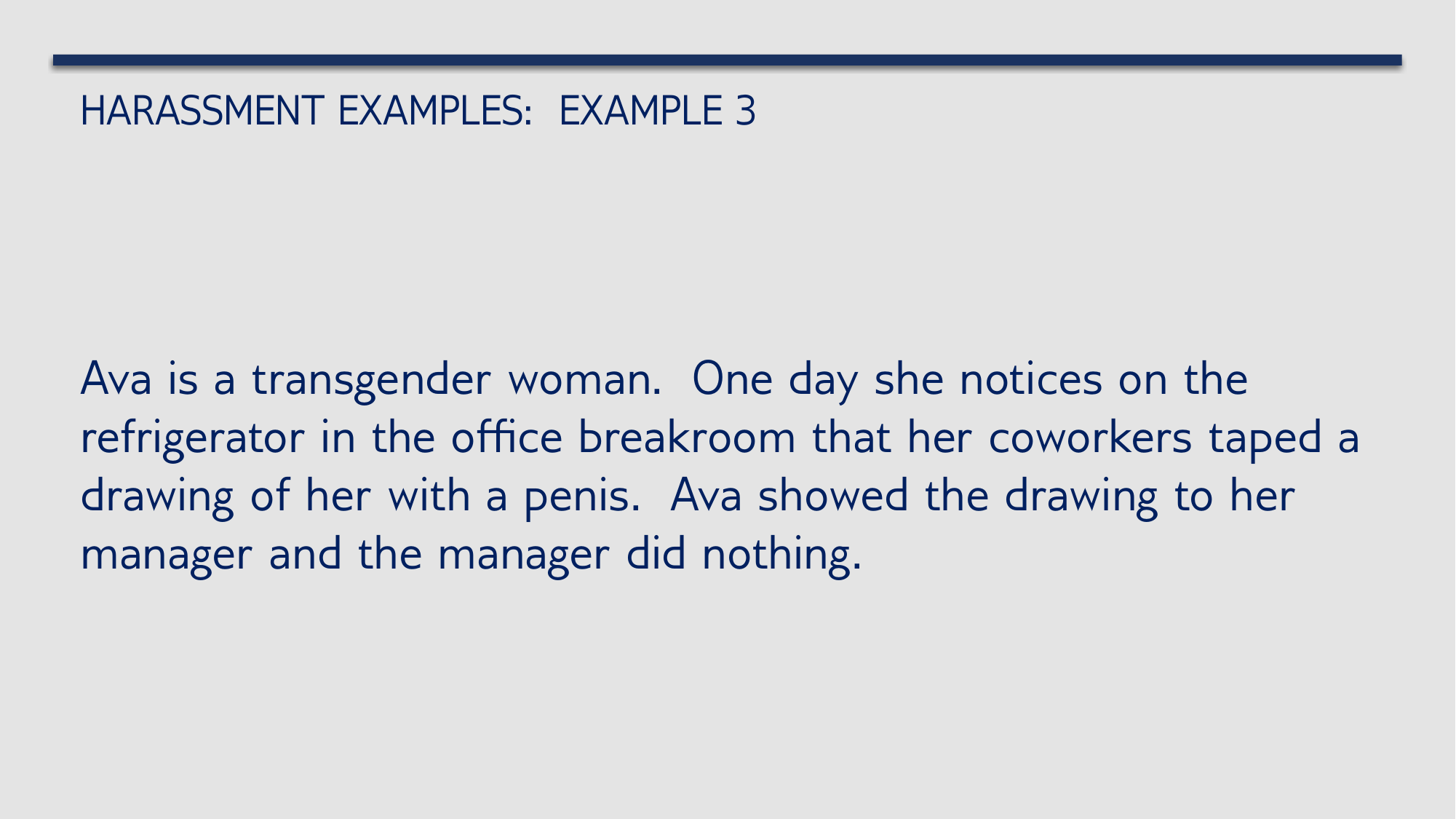

# harassment examples:  Example 3
Ava is a transgender woman.  One day she notices on the refrigerator in the office breakroom that her coworkers taped a drawing of her with a penis.  Ava showed the drawing to her manager and the manager did nothing.